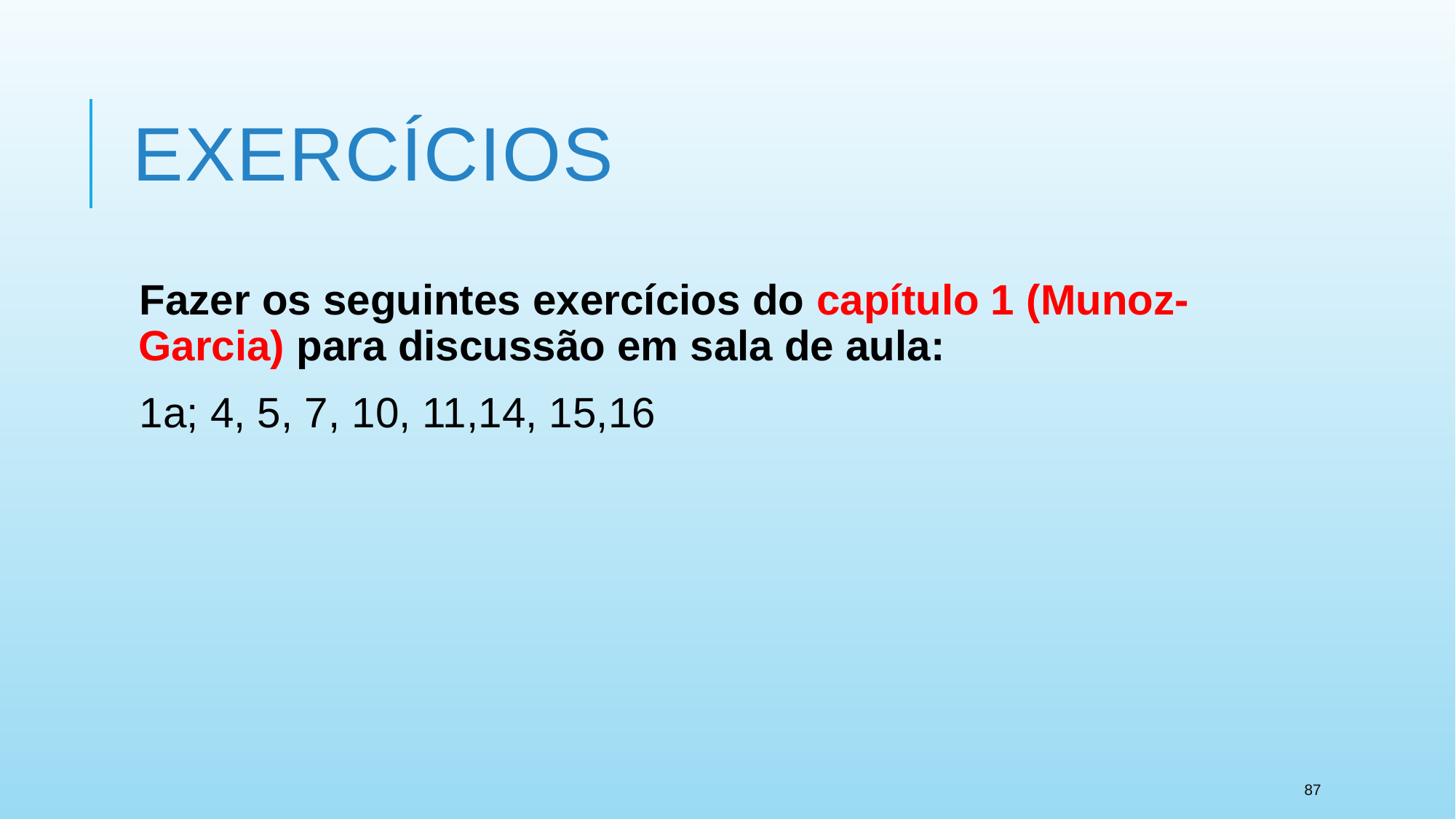

# exercícios
Fazer os seguintes exercícios do capítulo 1 (Munoz-Garcia) para discussão em sala de aula:
1a; 4, 5, 7, 10, 11,14, 15,16

87